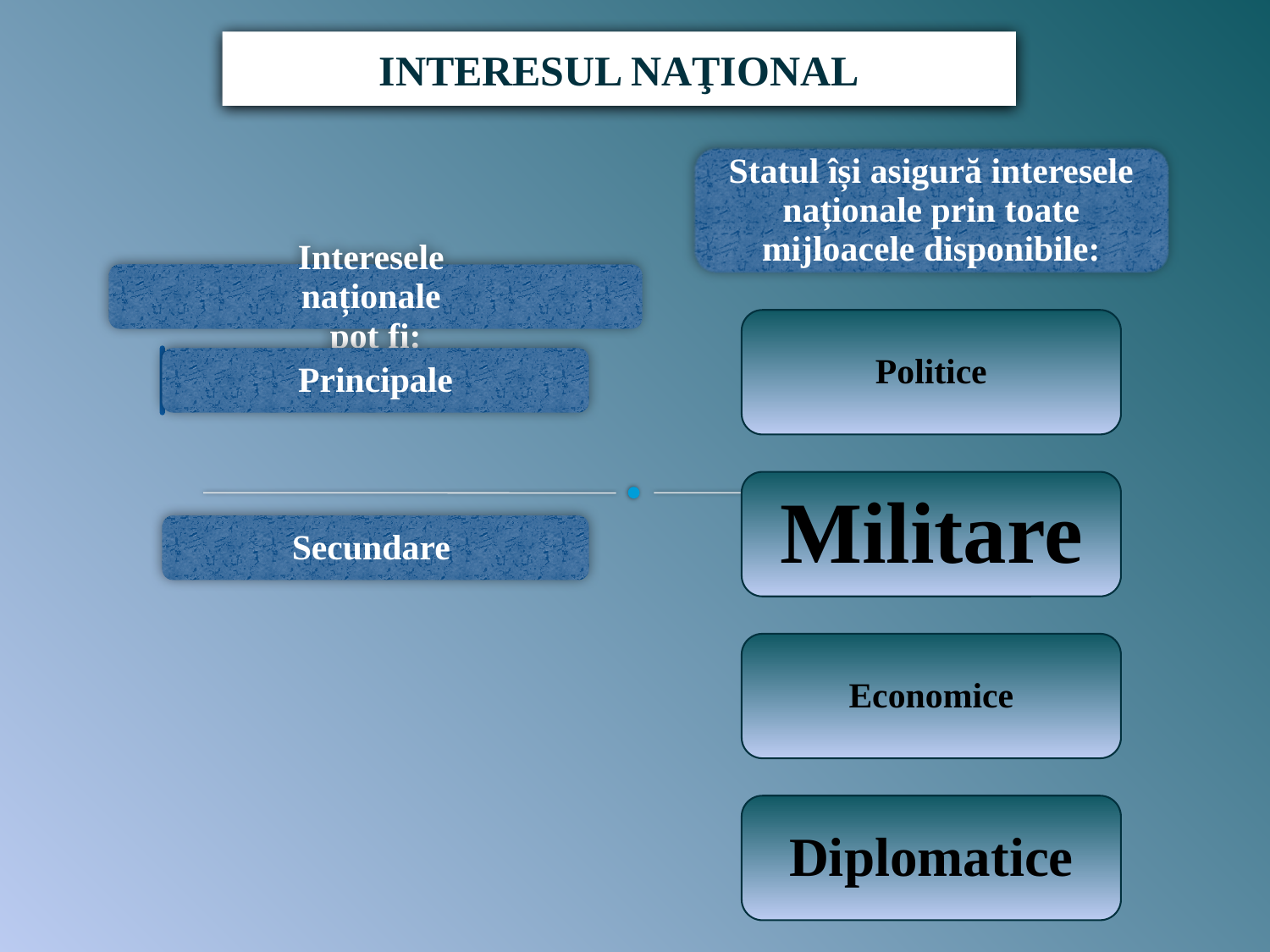

INTERESUL NAŢIONAL
Statul își asigură interesele naționale prin toate mijloacele disponibile:
Politice
Economice
Militare
Diplomatice
Interesele
naționale
pot fi:
Principale
Secundare